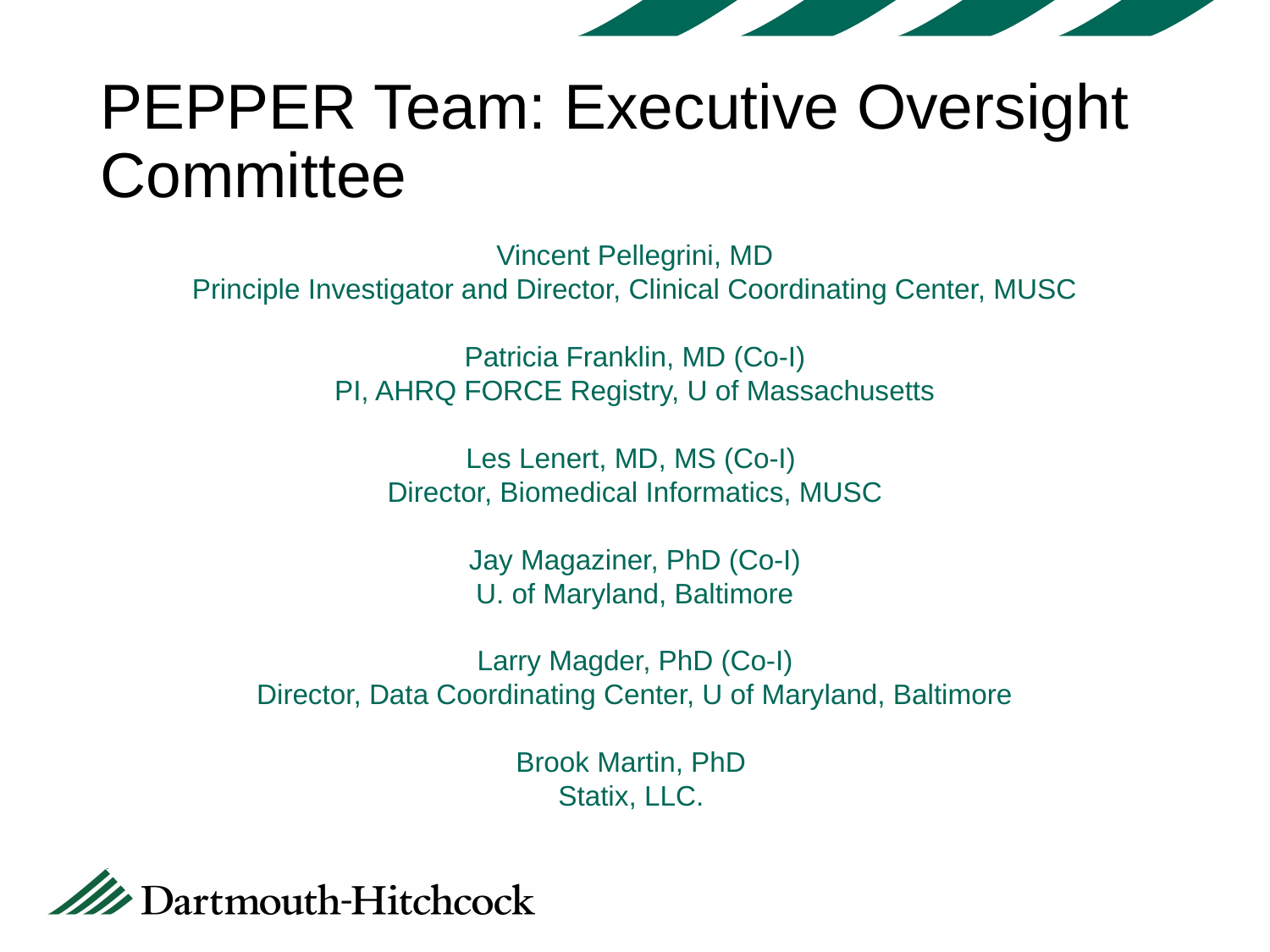

# PEPPER Team: Executive Oversight Committee

Vincent Pellegrini, MD
Principle Investigator and Director, Clinical Coordinating Center, MUSC

Patricia Franklin, MD (Co-I)
PI, AHRQ FORCE Registry, U of Massachusetts

Les Lenert, MD, MS (Co-I)
Director, Biomedical Informatics, MUSC

Jay Magaziner, PhD (Co-I)
U. of Maryland, Baltimore

Larry Magder, PhD (Co-I)
Director, Data Coordinating Center, U of Maryland, Baltimore

Brook Martin, PhD
Statix, LLC.